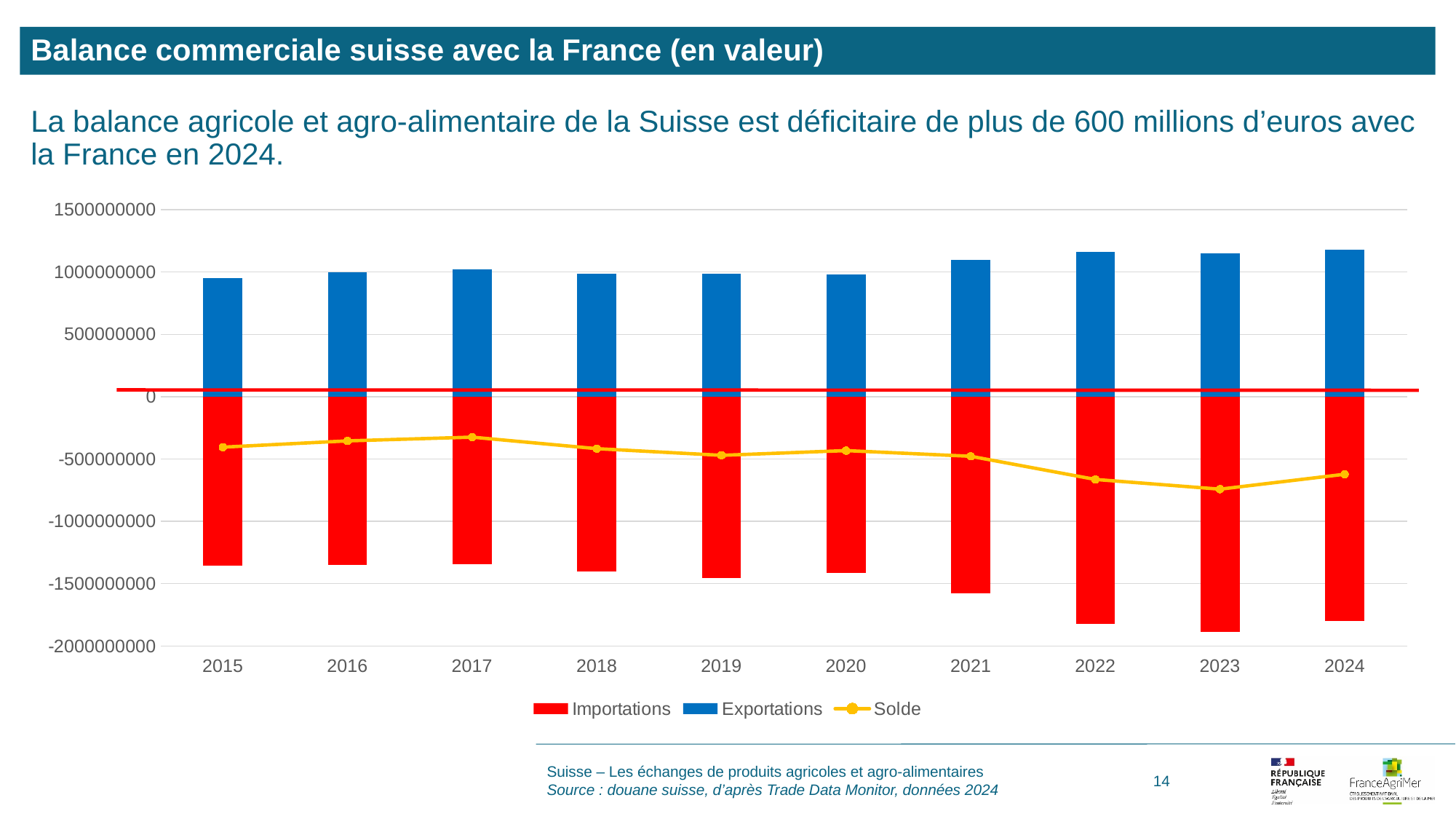

Balance commerciale suisse avec la France (en valeur)
La balance agricole et agro-alimentaire de la Suisse est déficitaire de plus de 600 millions d’euros avec la France en 2024.

### Chart

| Category | Valeurs | Importations | Exportations | Solde |
|---|---|---|---|---|
| 2015 | 0.0 | -1354449088.0 | 949480689.0 | -404968399.0 |
| 2016 | 0.0 | -1351536409.0 | 997031725.0 | -354504684.0 |
| 2017 | 0.0 | -1343399812.0 | 1018899078.0 | -324500734.0 |
| 2018 | 0.0 | -1402397228.0 | 985464602.0 | -416932626.0 |
| 2019 | 0.0 | -1455328211.0 | 984691449.0 | -470636762.0 |
| 2020 | 0.0 | -1415038590.0 | 982429810.0 | -432608780.0 |
| 2021 | 0.0 | -1576164842.0 | 1097700343.0 | -478464499.0 |
| 2022 | 0.0 | -1823142413.0 | 1158868599.0 | -664273814.0 |
| 2023 | 0.0 | -1889356405.0 | 1147110644.0 | -742245761.0 |
| 2024 | 0.0 | -1801428304.0 | 1178829192.0 | -622599112.0 |
Suisse – Les échanges de produits agricoles et agro-alimentaires
Source : douane suisse, d’après Trade Data Monitor, données 2024
14